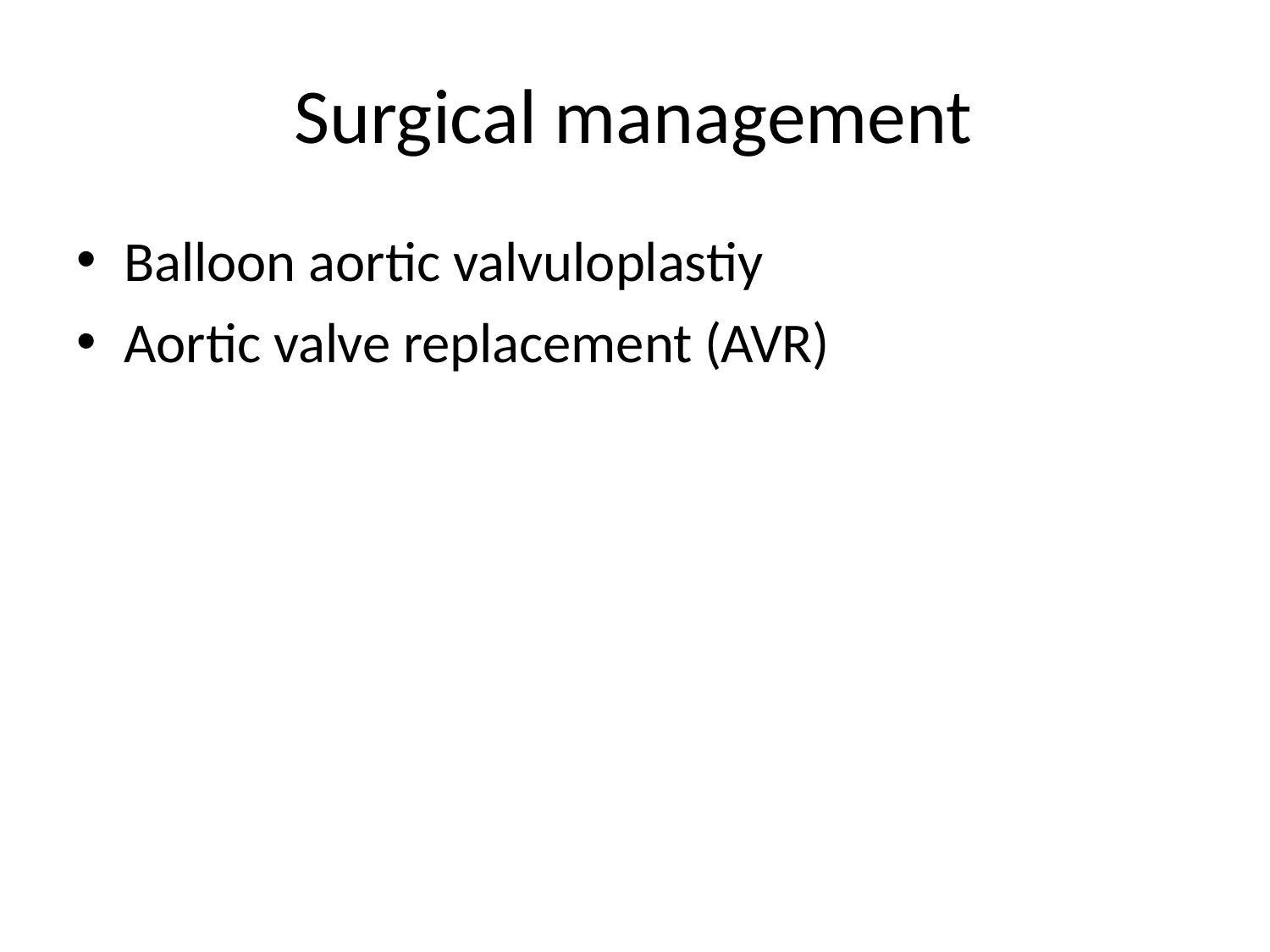

# Surgical management
Balloon aortic valvuloplastiy
Aortic valve replacement (AVR)